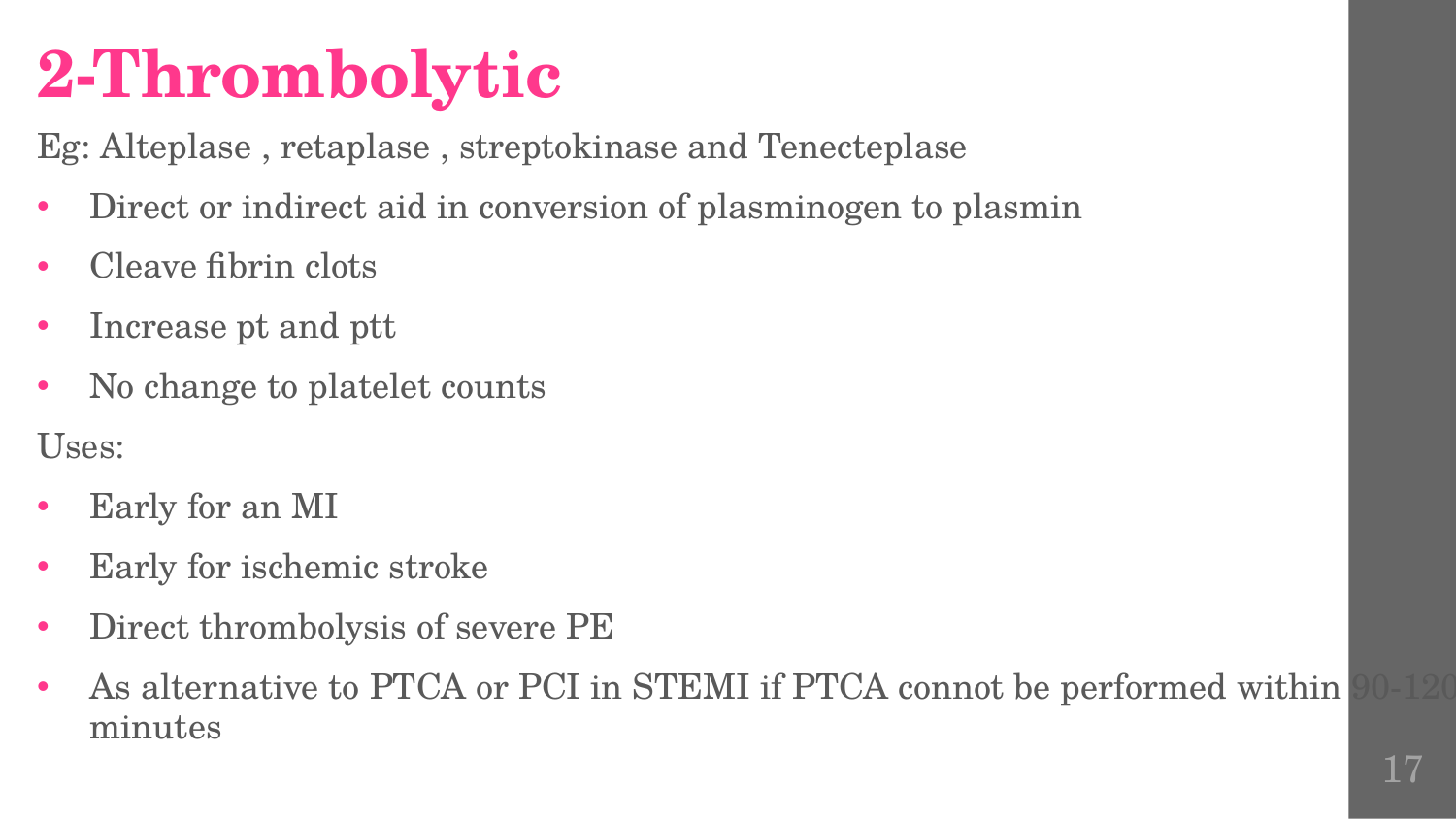

2-Thrombolytic
Eg: Alteplase , retaplase , streptokinase and Tenecteplase
Direct or indirect aid in conversion of plasminogen to plasmin
Cleave fibrin clots
Increase pt and ptt
No change to platelet counts
Uses:
Early for an MI
Early for ischemic stroke
Direct thrombolysis of severe PE
As alternative to PTCA or PCI in STEMI if PTCA connot be performed within 90-120 minutes

17